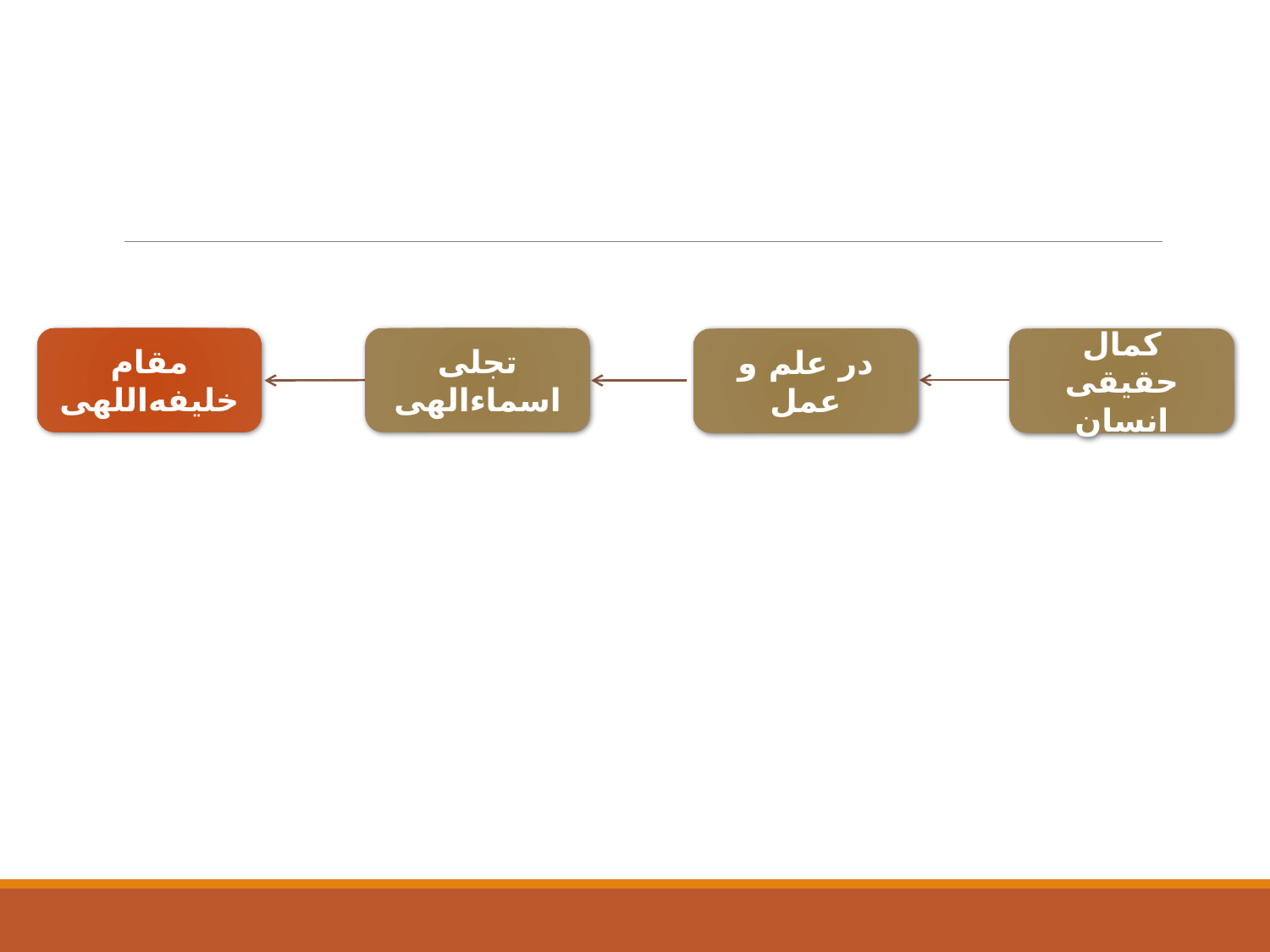

مقام خلیفه‌اللهی
تجلی اسماء‌الهی
در علم و عمل
کمال حقیقی انسان